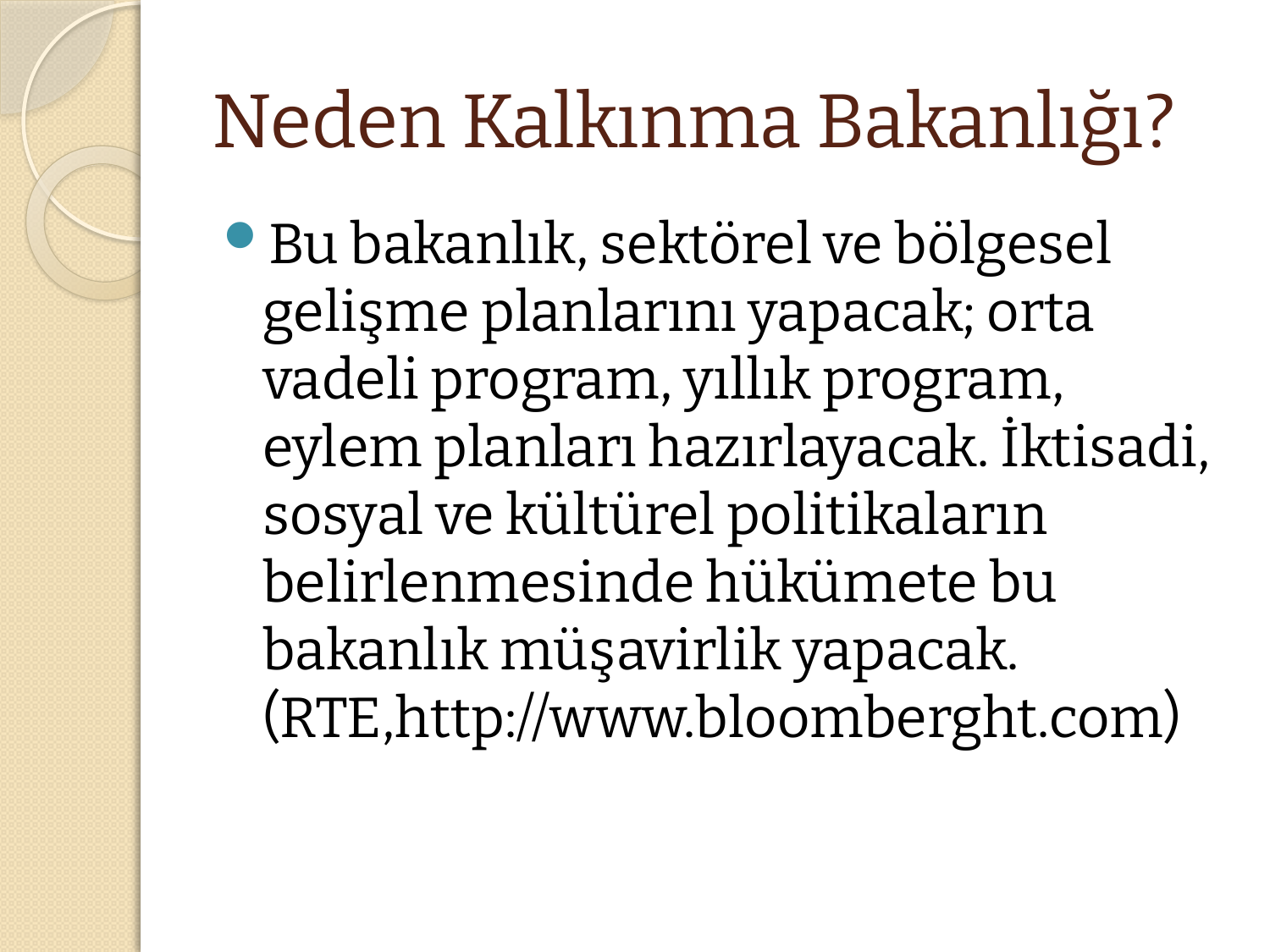

# Neden Kalkınma Bakanlığı?
Bu bakanlık, sektörel ve bölgesel gelişme planlarını yapacak; orta vadeli program, yıllık program, eylem planları hazırlayacak. İktisadi, sosyal ve kültürel politikaların belirlenmesinde hükümete bu bakanlık müşavirlik yapacak.  (RTE,http://www.bloomberght.com)